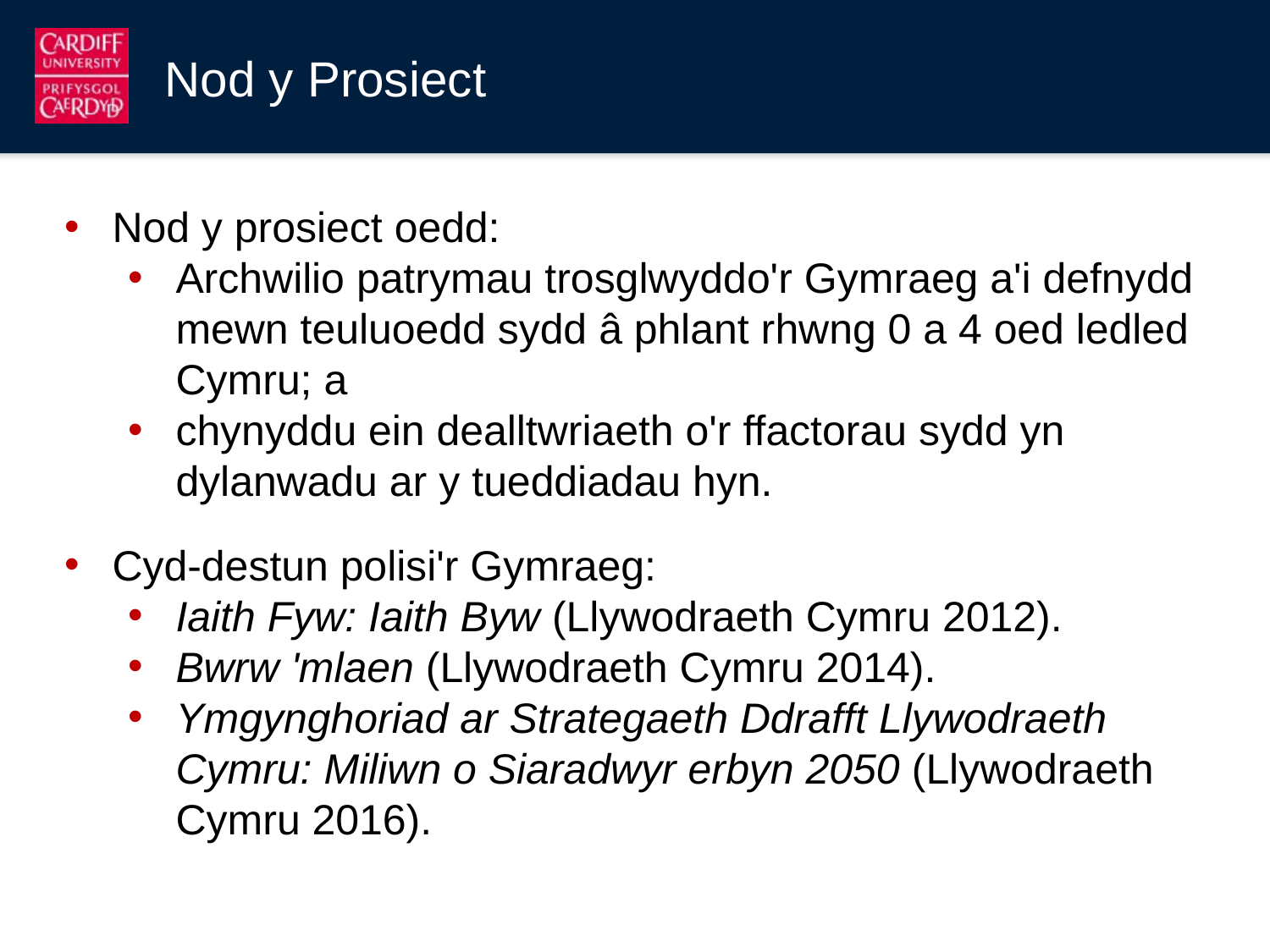

Nod y Prosiect
Nod y prosiect oedd:
Archwilio patrymau trosglwyddo'r Gymraeg a'i defnydd mewn teuluoedd sydd â phlant rhwng 0 a 4 oed ledled Cymru; a
chynyddu ein dealltwriaeth o'r ffactorau sydd yn dylanwadu ar y tueddiadau hyn.

Cyd-destun polisi'r Gymraeg:
Iaith Fyw: Iaith Byw (Llywodraeth Cymru 2012).
Bwrw 'mlaen (Llywodraeth Cymru 2014).
Ymgynghoriad ar Strategaeth Ddrafft Llywodraeth Cymru: Miliwn o Siaradwyr erbyn 2050 (Llywodraeth Cymru 2016).